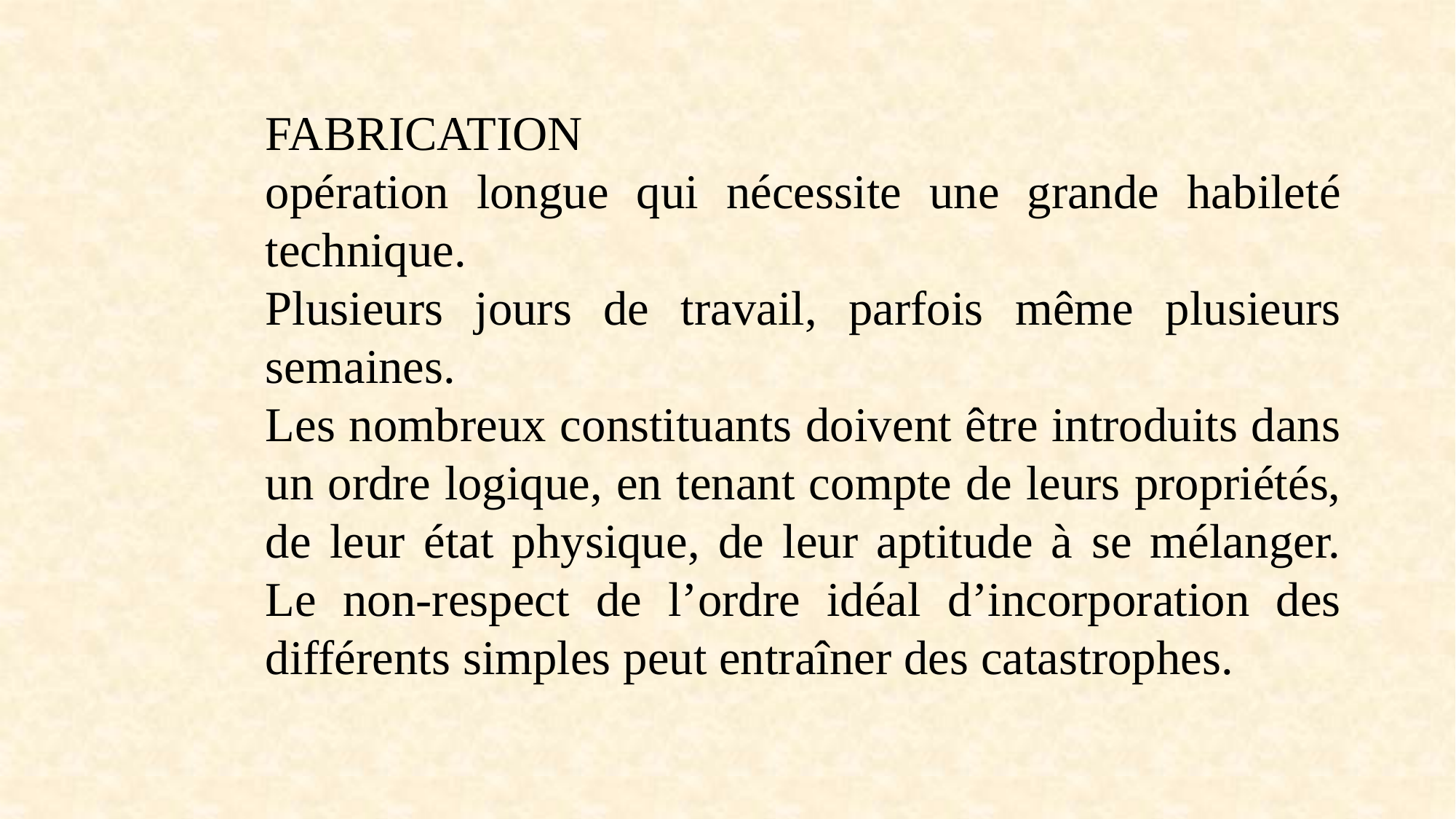

FABRICATION
opération longue qui nécessite une grande habileté technique.
Plusieurs jours de travail, parfois même plusieurs semaines.
Les nombreux constituants doivent être introduits dans un ordre logique, en tenant compte de leurs propriétés, de leur état physique, de leur aptitude à se mélanger. Le non-respect de l’ordre idéal d’incorporation des différents simples peut entraîner des catastrophes.